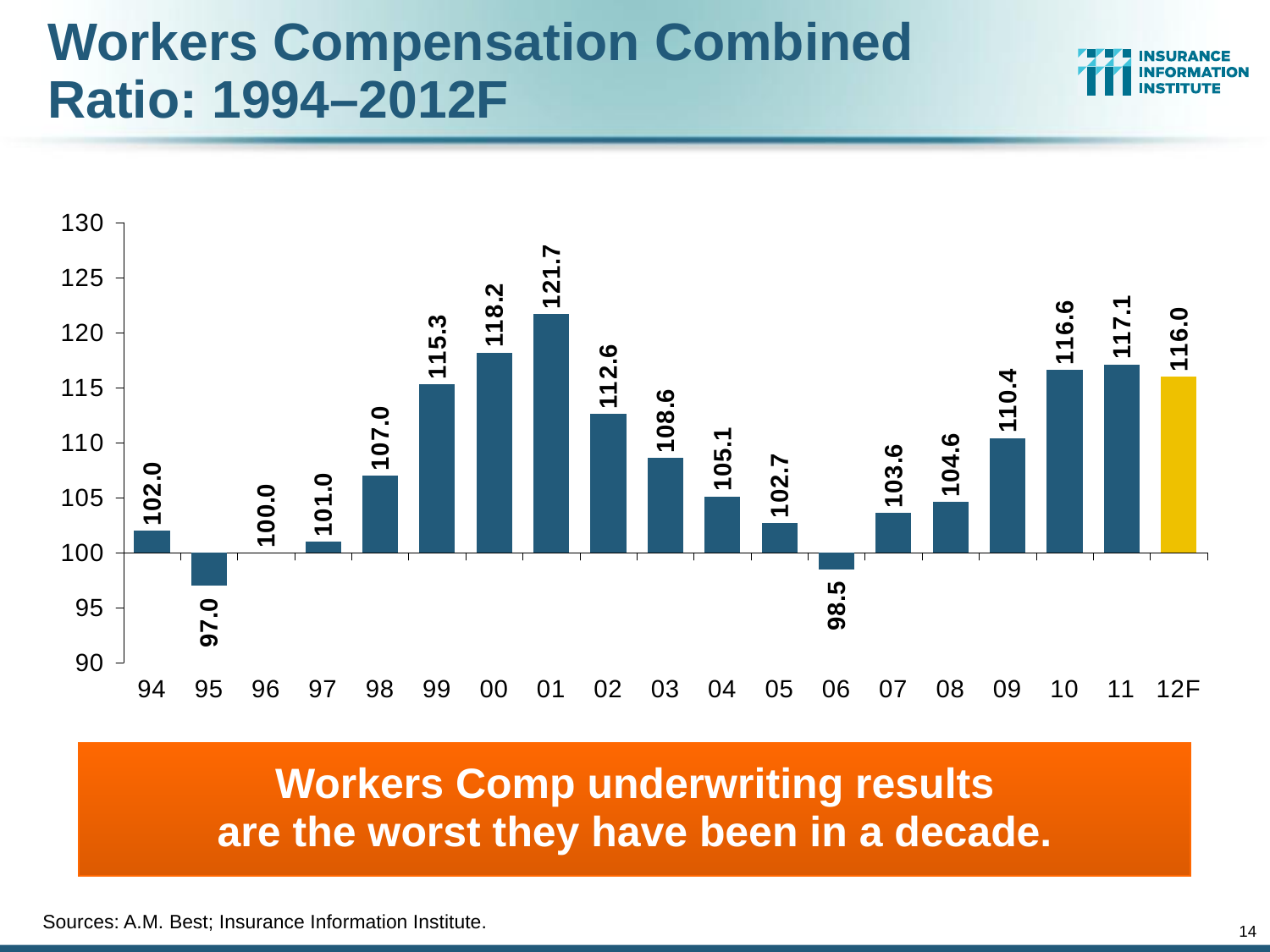

# Workers Compensation Combined Ratio: 1994–2012F

### Chart

| Category | WC |
|---|---|
| 94 | 102.0 |
| 95 | 97.0 |
| 96 | 100.0 |
| 97 | 101.0 |
| 98 | 107.0 |
| 99 | 115.3 |
| 00 | 118.2 |
| 01 | 121.7 |
| 02 | 112.6 |
| 03 | 108.6 |
| 04 | 105.1 |
| 05 | 102.7 |
| 06 | 98.5 |
| 07 | 103.6 |
| 08 | 104.6 |
| 09 | 110.4 |
| 10 | 116.6 |
| 11 | 117.1 |
| 12F | 116.0 |
Workers Comp underwriting results
are the worst they have been in a decade.

Sources: A.M. Best; Insurance Information Institute.
14
12/01/09 - 9pm